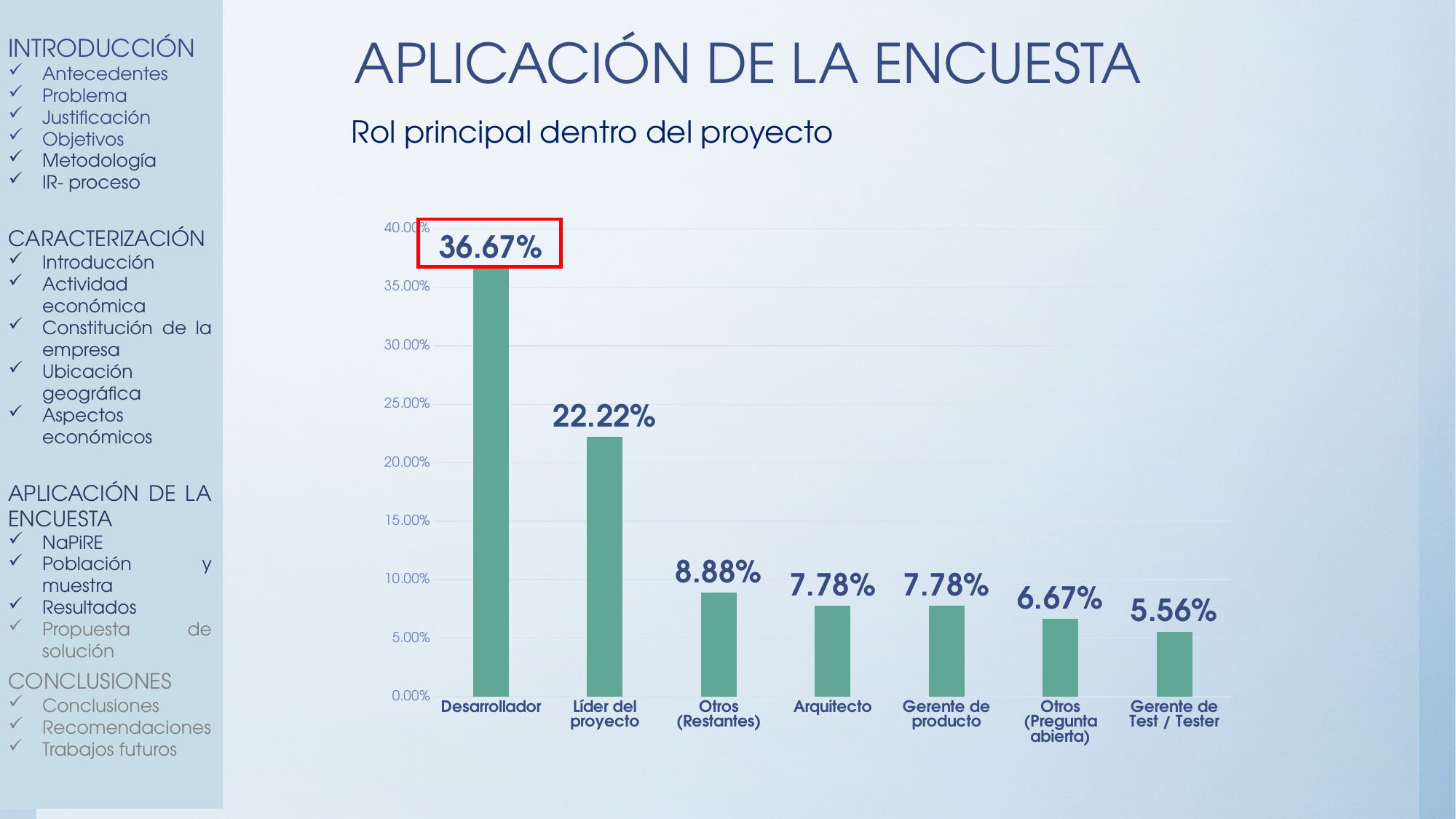

INTRODUCCIÓN
Antecedentes
Problema
Justificación
Objetivos
Metodología
IR- proceso

CARACTERIZACIÓN
Introducción
Actividad económica
Constitución de la empresa
Ubicación geográfica
Aspectos económicos

APLICACIÓN DE LA ENCUESTA
NaPiRE
Población y muestra
Resultados
Propuesta de solución
CONCLUSIONES
Conclusiones
Recomendaciones
Trabajos futuros

APLICACIÓN DE LA ENCUESTA
Rol principal dentro del proyecto

### Chart

| Category | Porcentaje |
|---|---|
| Desarrollador | 0.3667 |
| Líder del proyecto | 0.2222 |
| Otros (Restantes) | 0.0888 |
| Arquitecto | 0.0778 |
| Gerente de producto | 0.0778 |
| Otros (Pregunta abierta) | 0.0667 |
| Gerente de Test / Tester | 0.0556 |